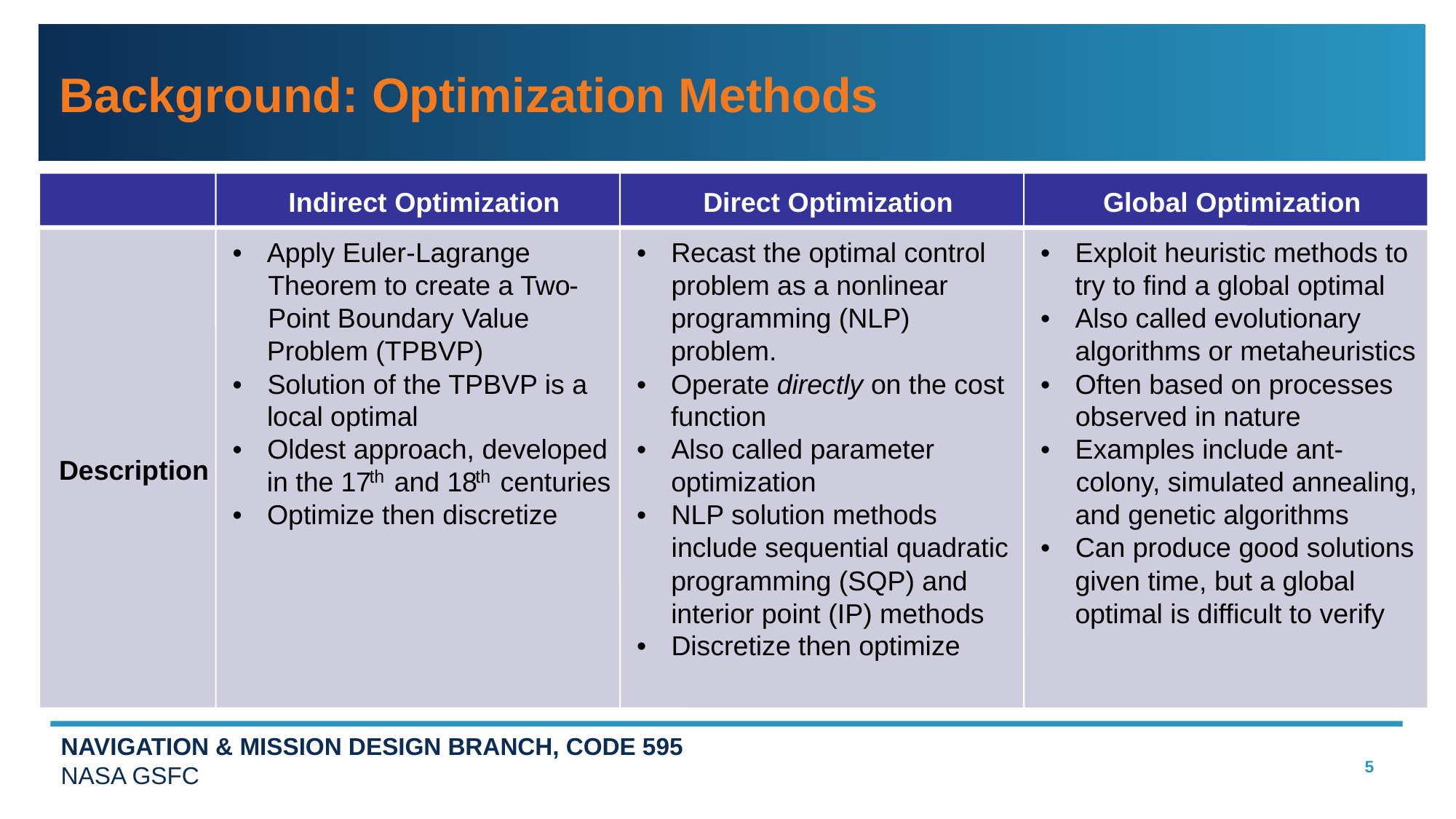

# Background: Optimization Methods

|  | Indirect Optimization | Direct Optimization | Global Optimization |
| --- | --- | --- | --- |
| Description | Apply Euler-Lagrange Theorem to create a Two-Point Boundary Value Problem (TPBVP) Solution of the TPBVP is a local optimal Oldest approach, developed in the 17th and 18th centuries Optimize then discretize | Recast the optimal control problem as a nonlinear programming (NLP) problem. Operate directly on the cost function Also called parameter optimization NLP solution methods include sequential quadratic programming (SQP) and interior point (IP) methods Discretize then optimize | Exploit heuristic methods to try to find a global optimal Also called evolutionary algorithms or metaheuristics Often based on processes observed in nature Examples include ant-colony, simulated annealing, and genetic algorithms Can produce good solutions given time, but a global optimal is difficult to verify |
Indirect Optimization
Direct Optimization
Global Optimization

•
Apply Euler
-
Lagrange
•
Recast the optimal control
•
Exploit heuristic methods to
Theorem to create a Two
-
problem as a nonlinear
try to find a global optimal
Point Boundary Value
programming (NLP)
•
Also called evolutionary
Problem (TPBVP)
problem.
algorithms or metaheuristics
•
Solution of the TPBVP is a
•
Operate
on the cost
•
Often based on processes
directly
local optimal
function
observed in nature
•
Oldest approach, developed
•
Also called parameter
•
Examples include ant
-
Description
in the 17
th
and 18
th
centuries
optimization
colony, simulated annealing,
•
Optimize then discretize
•
NLP solution methods
and genetic algorithms
include sequential quadratic
•
Can produce good solutions
programming (SQP) and
given time, but a global
interior point (IP) methods
optimal is difficult to verify
•
Discretize then optimize

5